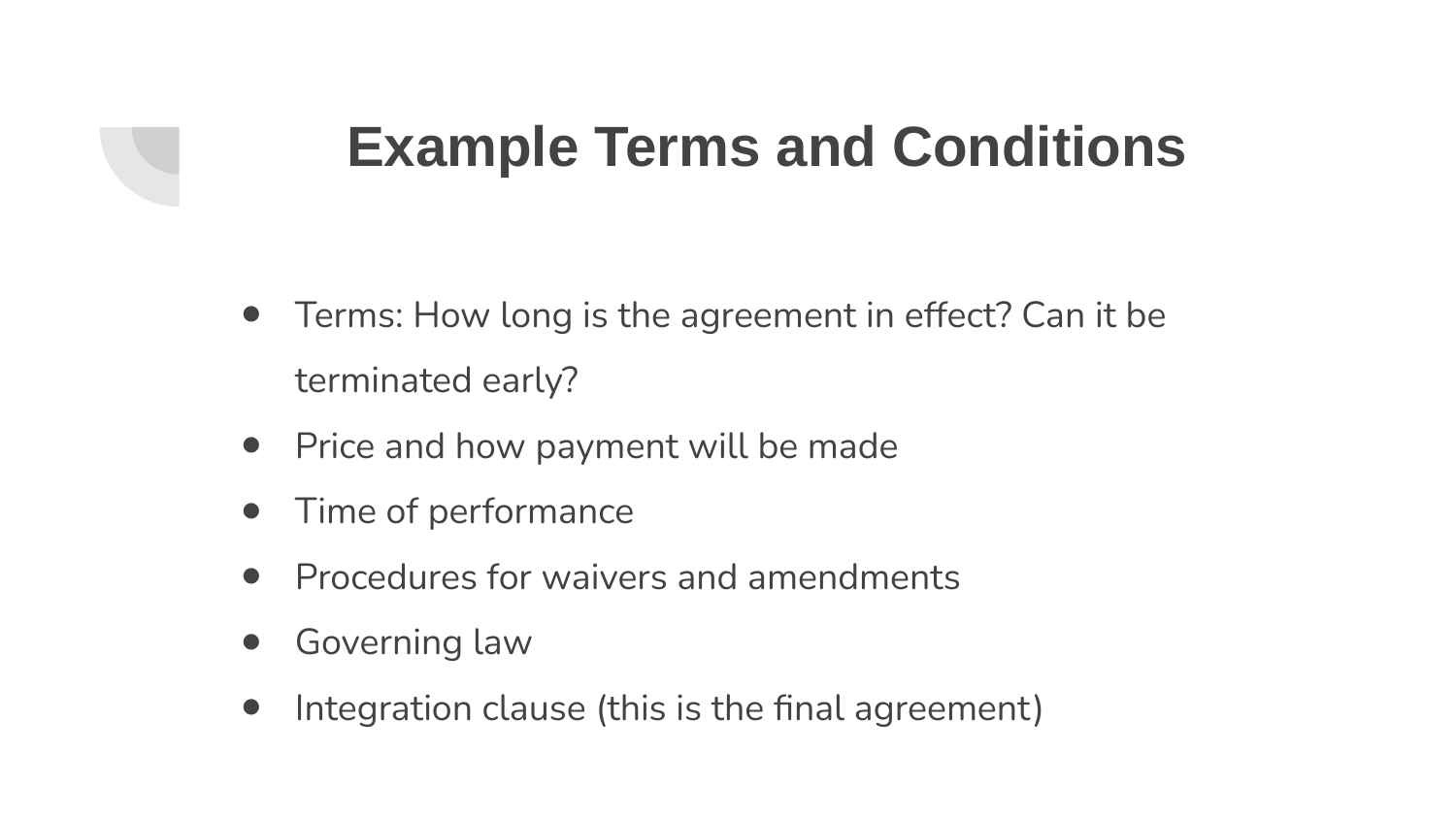

# Example Terms and Conditions
Terms: How long is the agreement in effect? Can it be terminated early?
Price and how payment will be made
Time of performance
Procedures for waivers and amendments
Governing law
Integration clause (this is the final agreement)